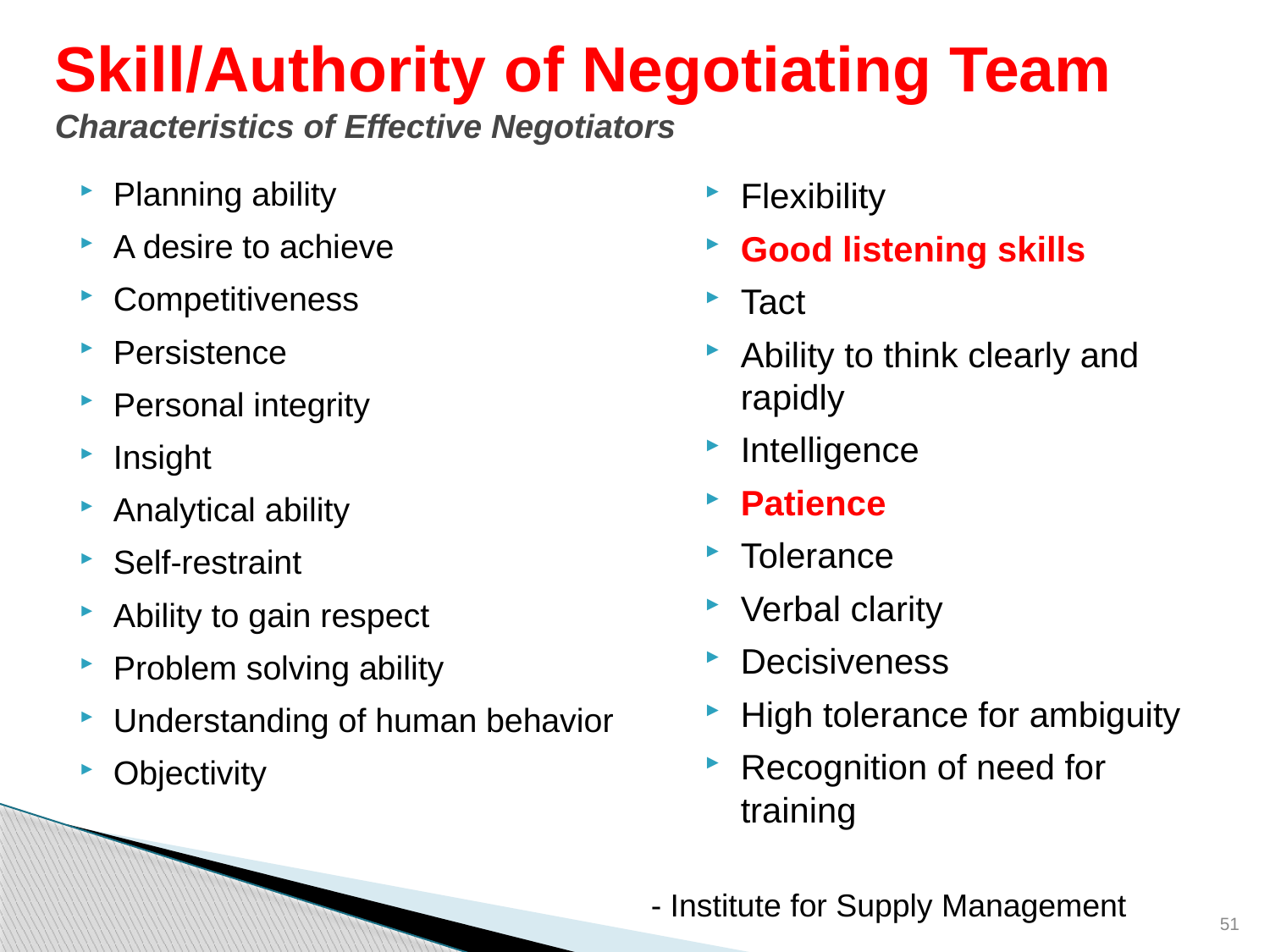

# Skill/Authority of Negotiating Team Characteristics of Effective Negotiators
Planning ability
A desire to achieve
Competitiveness
Persistence
Personal integrity
Insight
Analytical ability
Self-restraint
Ability to gain respect
Problem solving ability
Understanding of human behavior
Objectivity

Flexibility
Good listening skills
Tact
Ability to think clearly and rapidly
Intelligence
Patience
Tolerance
Verbal clarity
Decisiveness
High tolerance for ambiguity
Recognition of need for training
- Institute for Supply Management
51